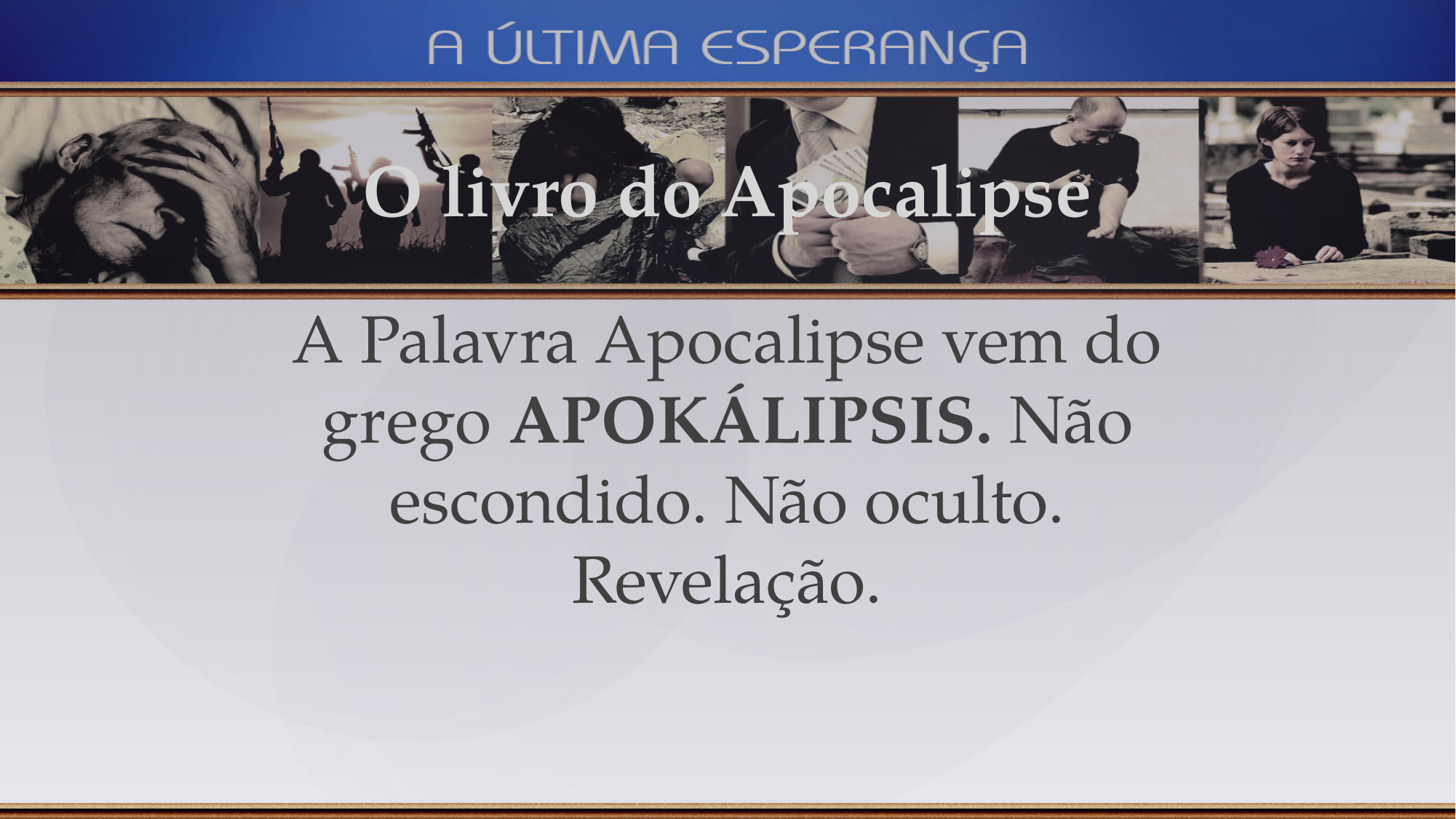

O livro do Apocalipse
A Palavra Apocalipse vem do grego APOKÁLIPSIS. Não escondido. Não oculto. Revelação.